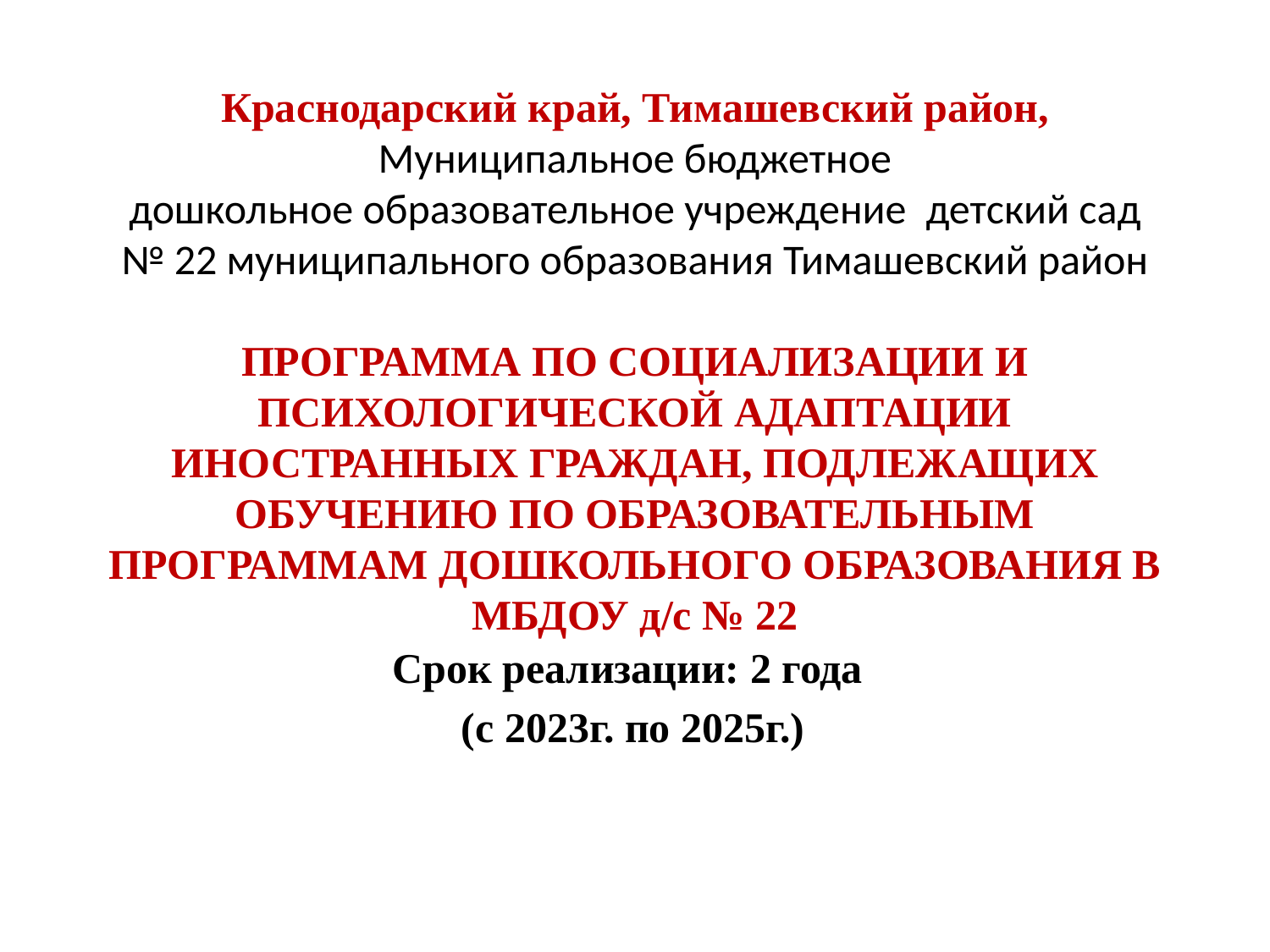

# Краснодарский край, Тимашевский район, Муниципальное бюджетное дошкольное образовательное учреждение  детский сад № 22 муниципального образования Тимашевский район ПРОГРАММА ПО СОЦИАЛИЗАЦИИ И ПСИХОЛОГИЧЕСКОЙ АДАПТАЦИИ ИНОСТРАННЫХ ГРАЖДАН, ПОДЛЕЖАЩИХ ОБУЧЕНИЮ ПО ОБРАЗОВАТЕЛЬНЫМ ПРОГРАММАМ ДОШКОЛЬНОГО ОБРАЗОВАНИЯ В МБДОУ д/с № 22
Срок реализации: 2 года
(с 2023г. по 2025г.)